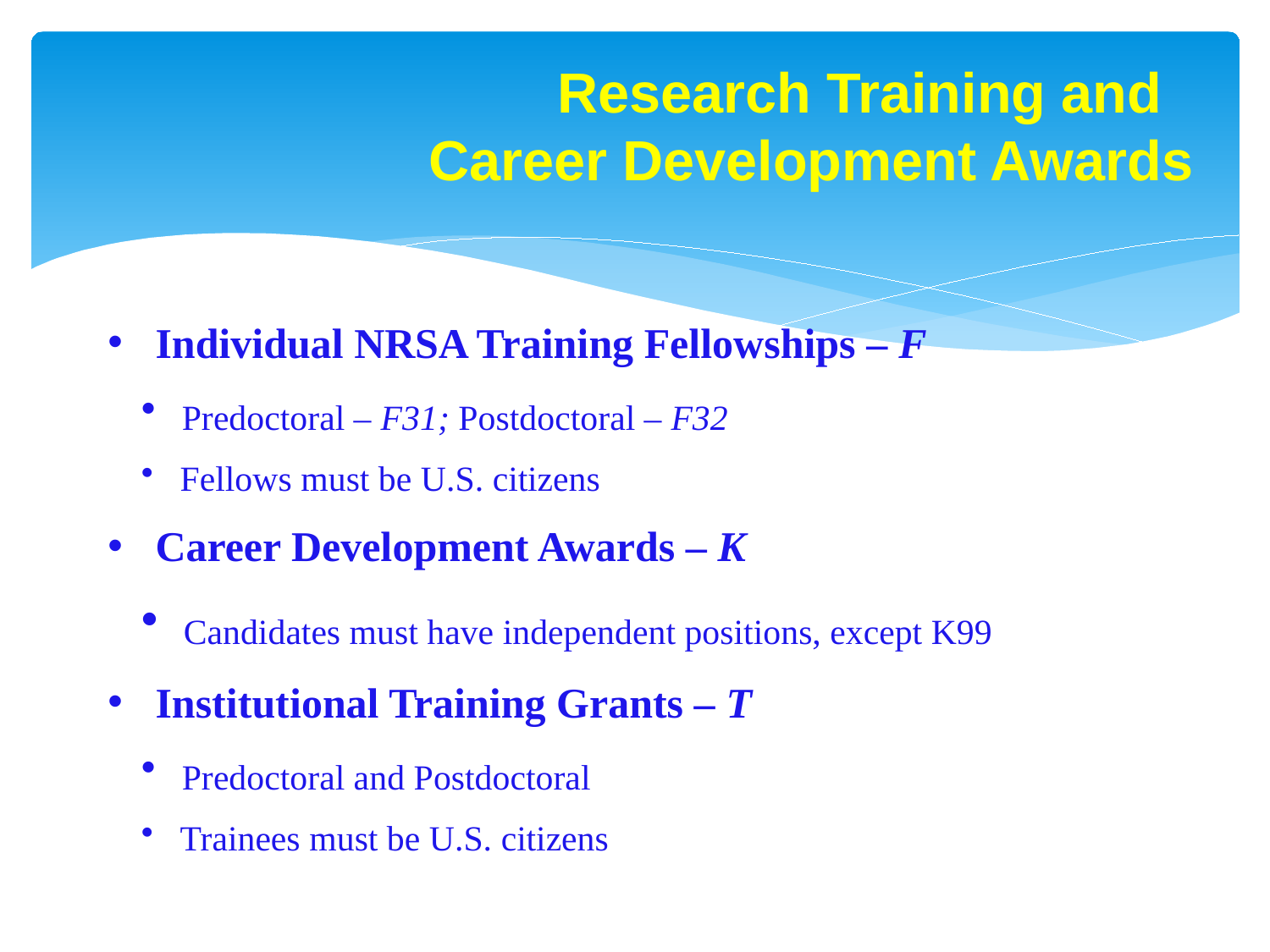

# Research Training and Career Development Awards
Individual NRSA Training Fellowships – F
 Predoctoral – F31; Postdoctoral – F32
 Fellows must be U.S. citizens
Career Development Awards – K
 Candidates must have independent positions, except K99
Institutional Training Grants – T
 Predoctoral and Postdoctoral
 Trainees must be U.S. citizens